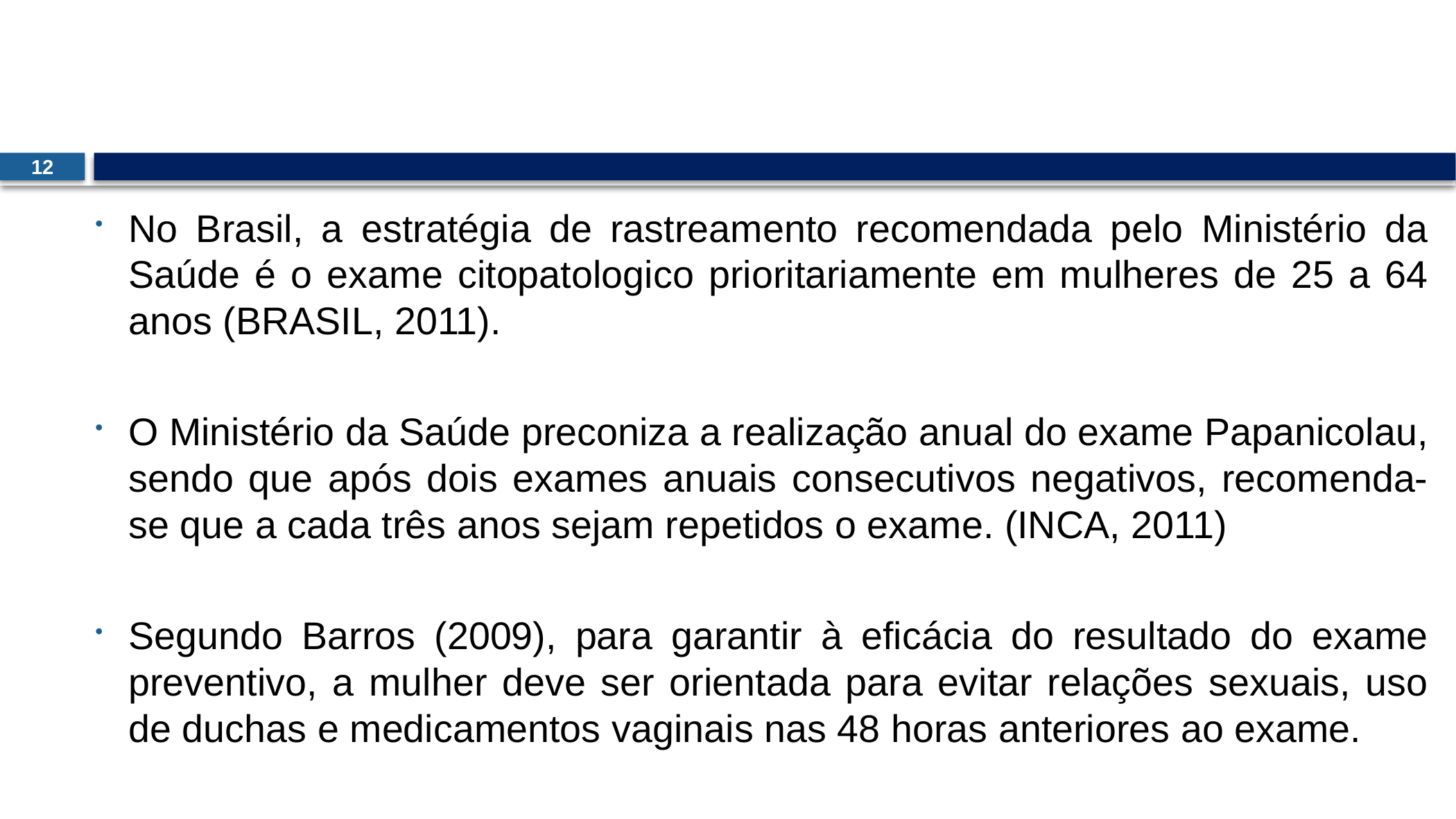

12
No Brasil, a estratégia de rastreamento recomendada pelo Ministério da Saúde é o exame citopatologico prioritariamente em mulheres de 25 a 64 anos (BRASIL, 2011).

O Ministério da Saúde preconiza a realização anual do exame Papanicolau, sendo que após dois exames anuais consecutivos negativos, recomenda-se que a cada três anos sejam repetidos o exame. (INCA, 2011)

Segundo Barros (2009), para garantir à eficácia do resultado do exame preventivo, a mulher deve ser orientada para evitar relações sexuais, uso de duchas e medicamentos vaginais nas 48 horas anteriores ao exame.